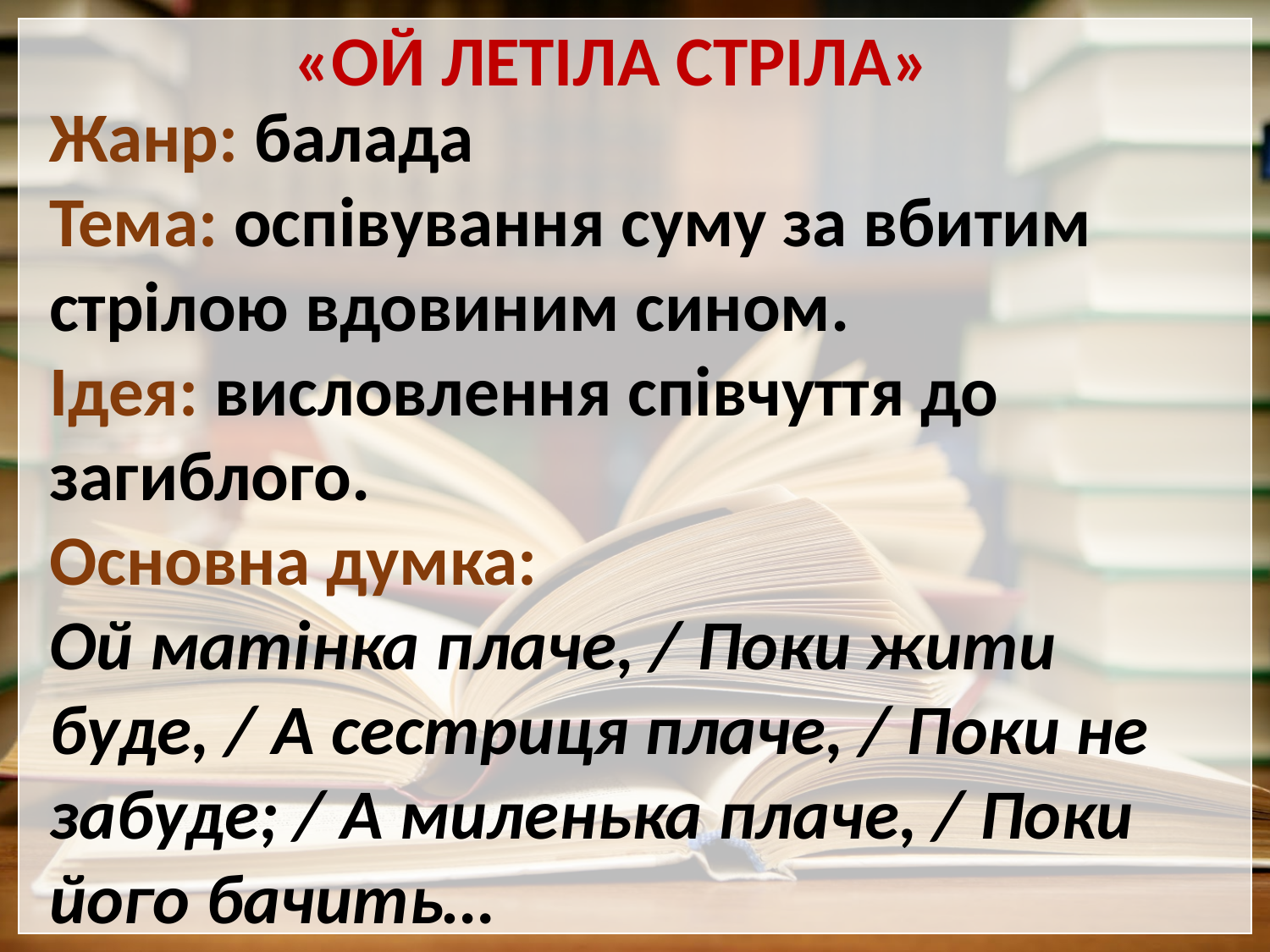

«ОЙ ЛЕТІЛА СТРІЛА»
Жанр: балада
Тема: оспівування суму за вбитим стрілою вдовиним сином.
Ідея: висловлення співчуття до загиблого.
Основна думка:
Ой матінка плаче, / Поки жити буде, / А сестриця плаче, / Поки не забуде; / А миленька плаче, / Поки його бачить…